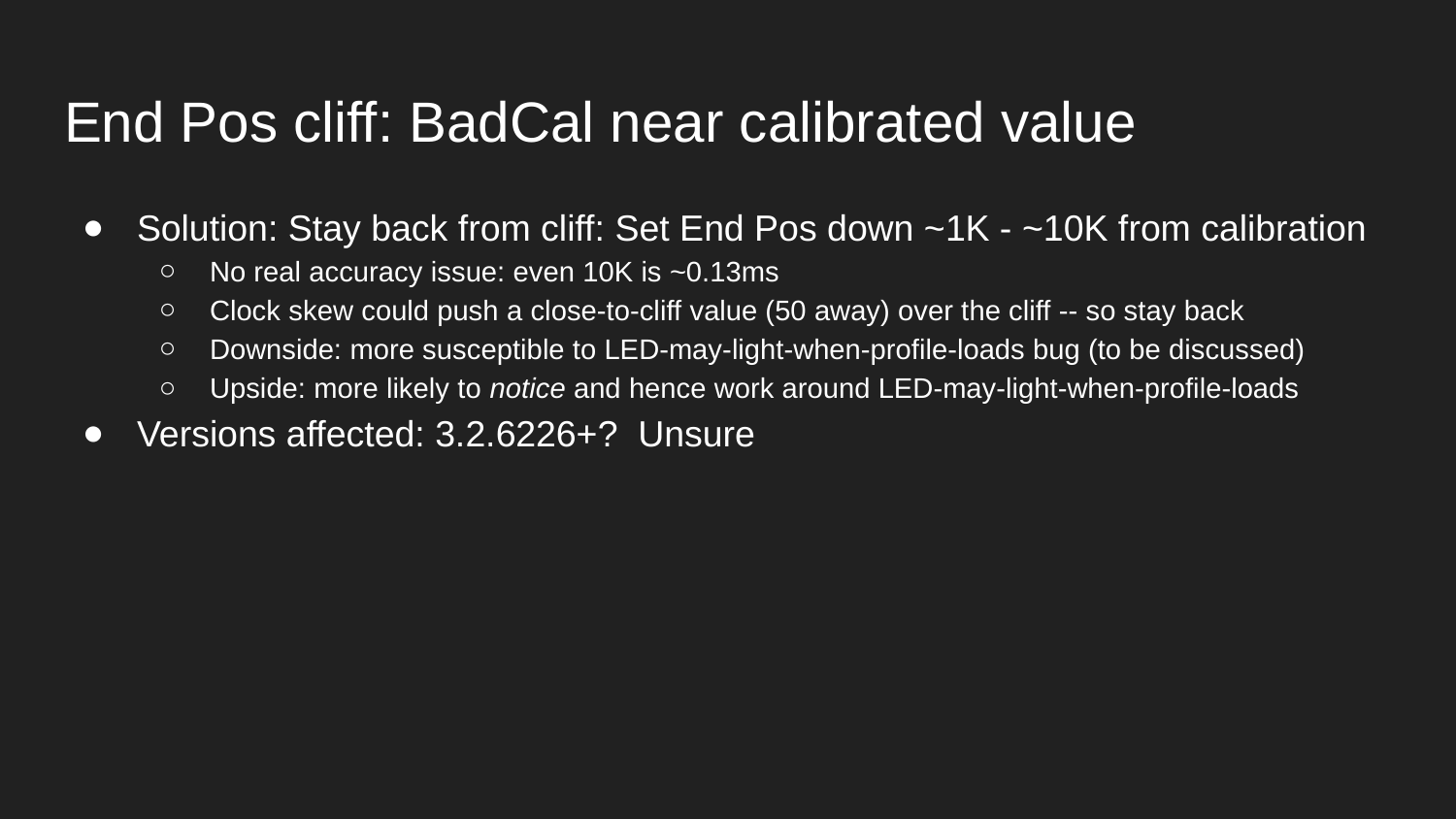

# End Pos cliff: BadCal near calibrated value
Solution: Stay back from cliff: Set End Pos down ~1K - ~10K from calibration
No real accuracy issue: even 10K is ~0.13ms
Clock skew could push a close-to-cliff value (50 away) over the cliff -- so stay back
Downside: more susceptible to LED-may-light-when-profile-loads bug (to be discussed)
Upside: more likely to notice and hence work around LED-may-light-when-profile-loads
Versions affected: 3.2.6226+?  Unsure